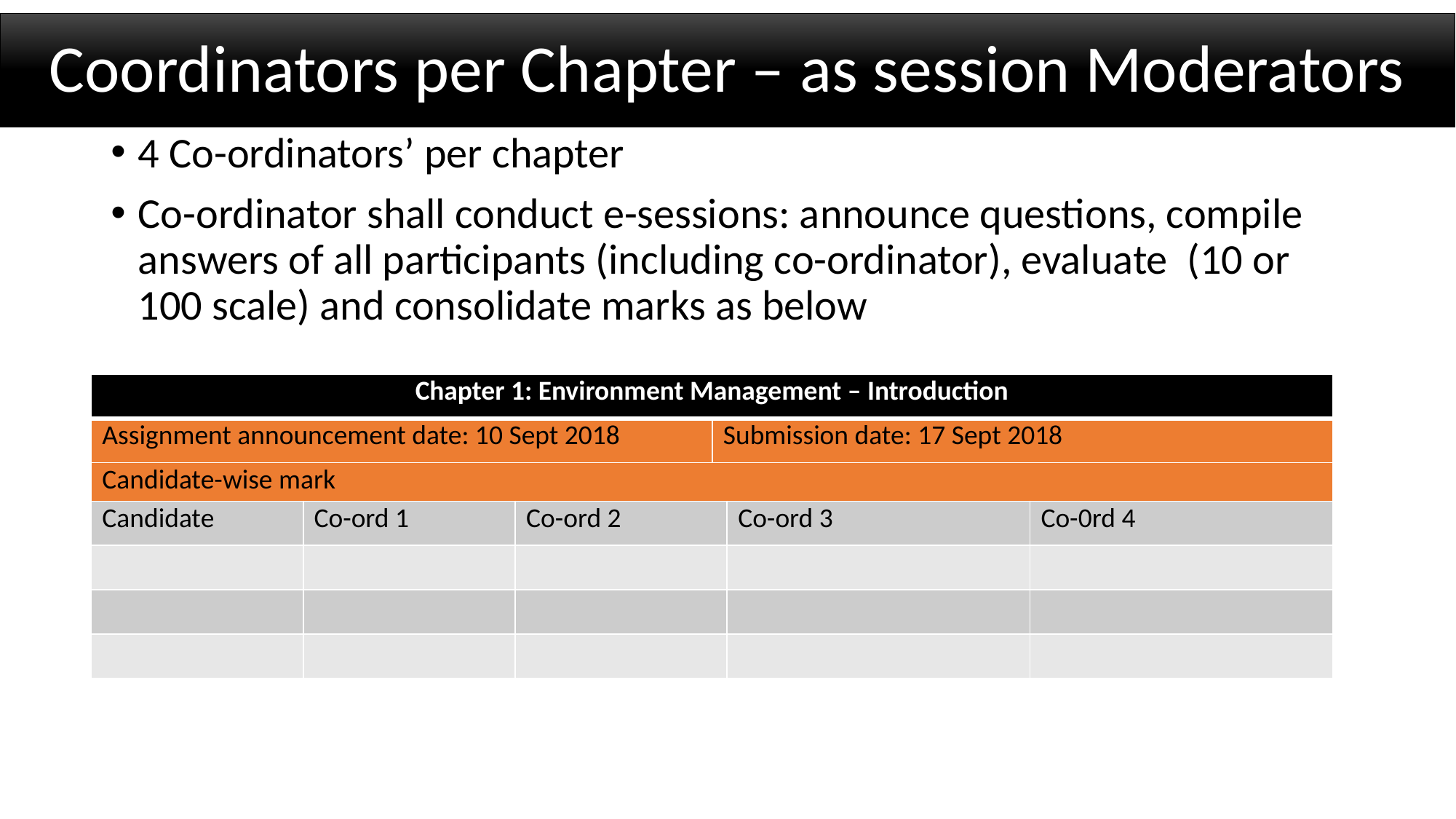

# Coordinators per Chapter – as session Moderators
4 Co-ordinators’ per chapter
Co-ordinator shall conduct e-sessions: announce questions, compile answers of all participants (including co-ordinator), evaluate  (10 or 100 scale) and consolidate marks as below

| Chapter 1: Environment Management – Introduction |  |  |  |  |  |
| --- | --- | --- | --- | --- | --- |
| Assignment announcement date: 10 Sept 2018 |  |  | Submission date: 17 Sept 2018 |  |  |
| Candidate-wise mark |  |  |  |  |  |
| Candidate | Co-ord 1 | Co-ord 2 |  | Co-ord 3 | Co-0rd 4 |
|  |  |  |  |  |  |
|  |  |  |  |  |  |
|  |  |  |  |  |  |